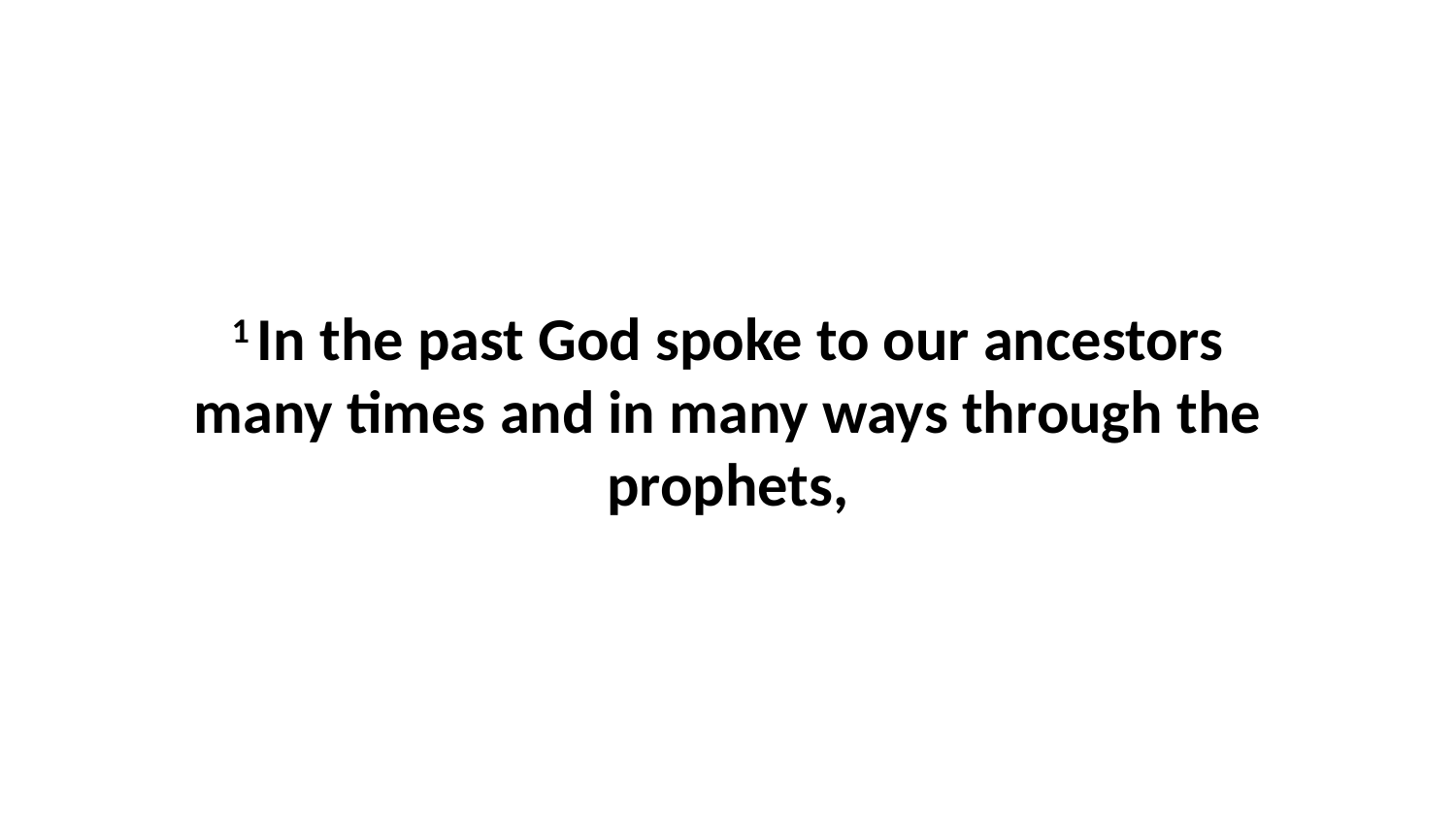

1 In the past God spoke to our ancestors many times and in many ways through the prophets,